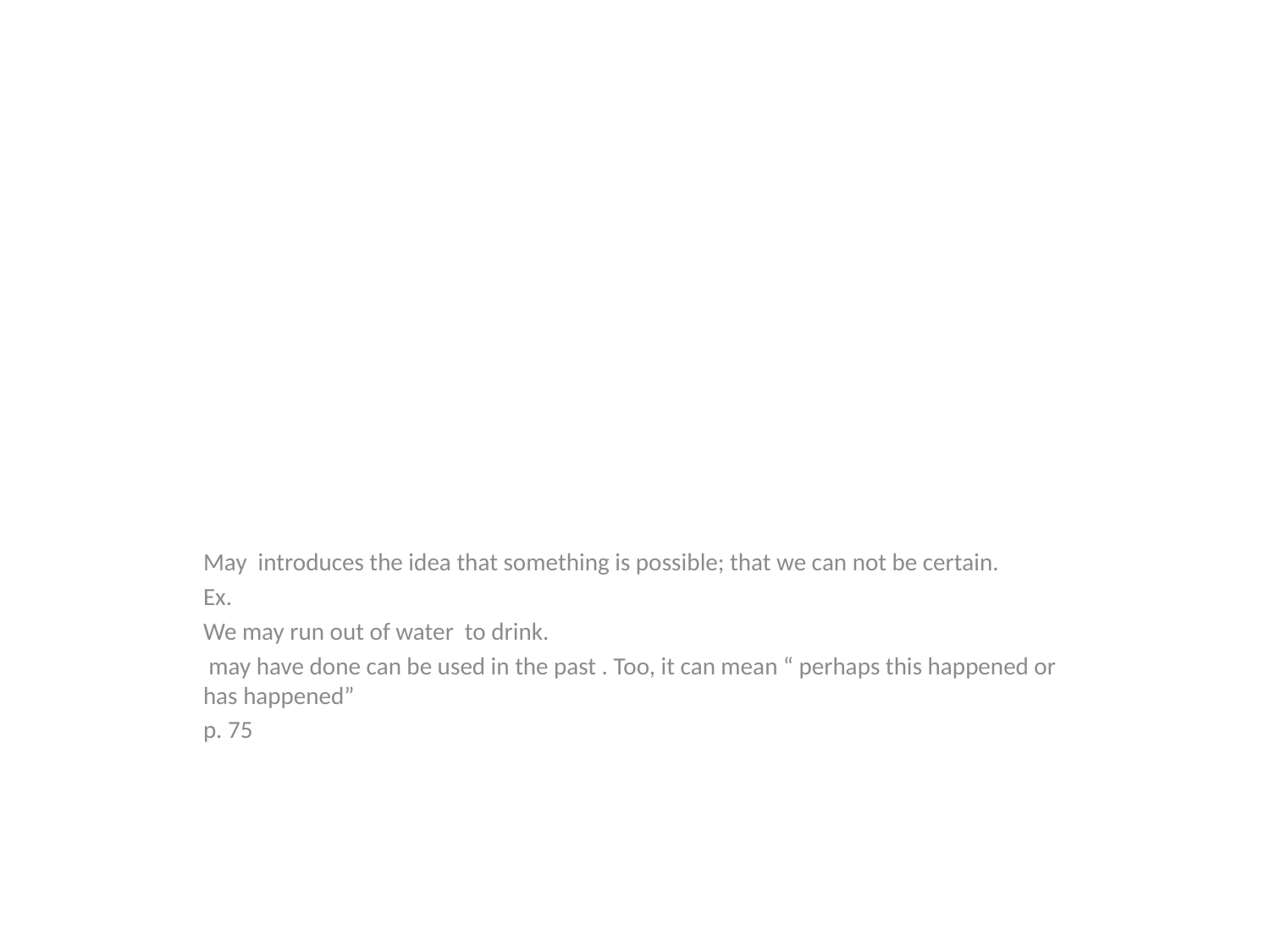

#
May  introduces the idea that something is possible; that we can not be certain.
Ex.
We may run out of water  to drink.
 may have done can be used in the past . Too, it can mean “ perhaps this happened or has happened”
p. 75